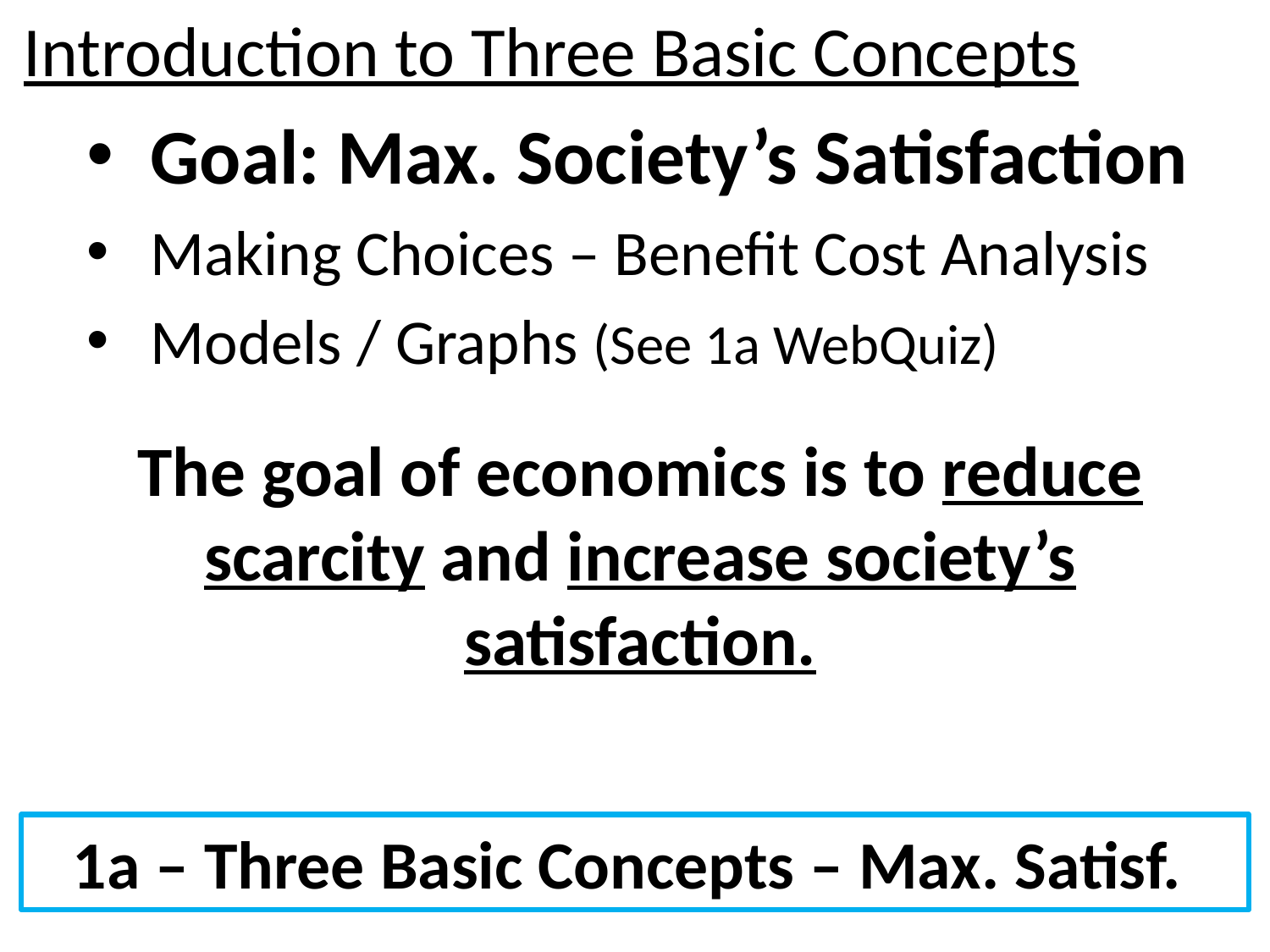

Introduction to Three Basic Concepts
Goal: Max. Society’s Satisfaction
Making Choices – Benefit Cost Analysis
Models / Graphs (See 1a WebQuiz)

The goal of economics is to reduce scarcity and increase society’s satisfaction.
1a – Three Basic Concepts – Max. Satisf.